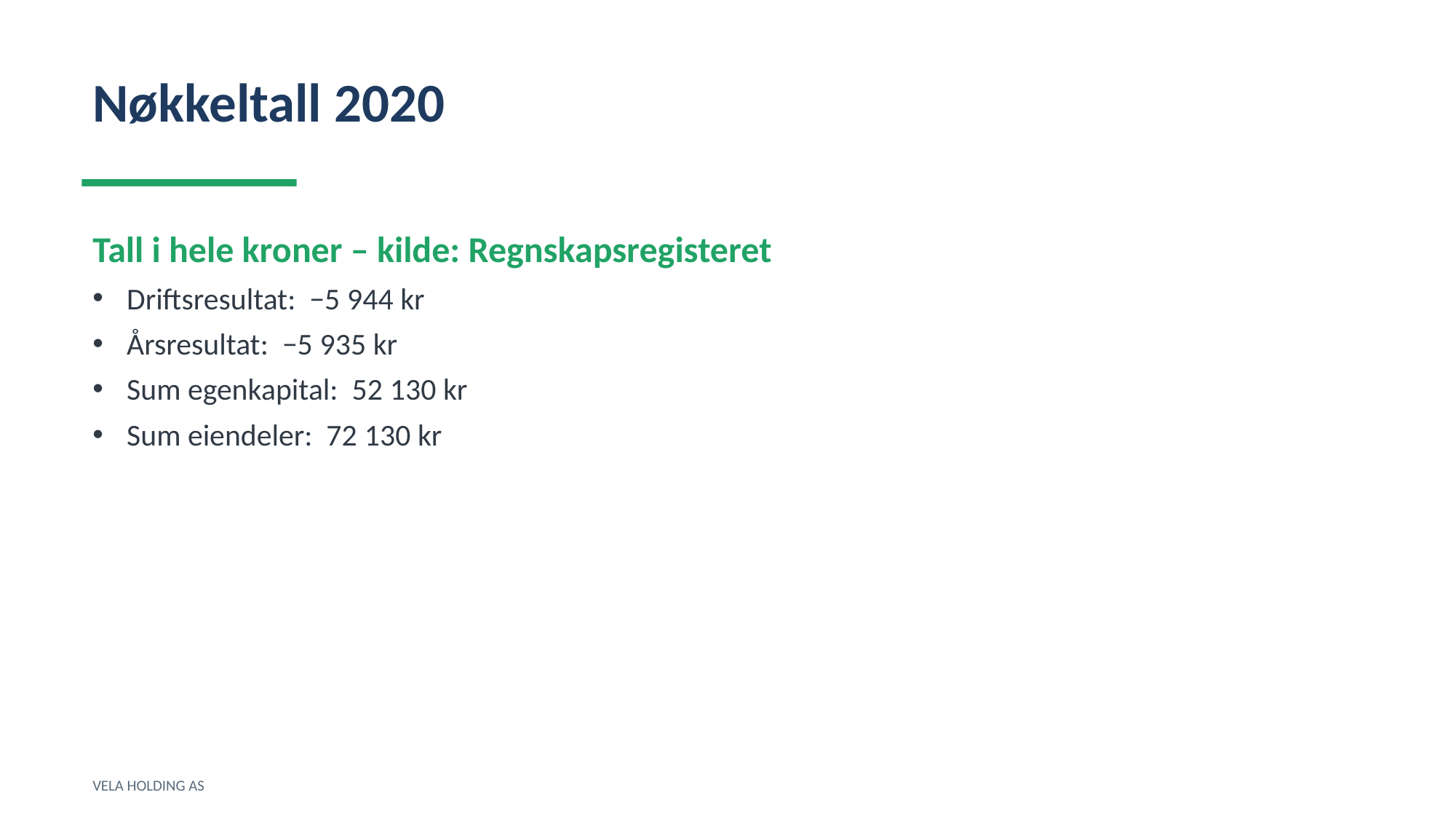

Nøkkeltall 2020

Tall i hele kroner – kilde: Regnskapsregisteret
Driftsresultat:  −5 944 kr
Årsresultat:  −5 935 kr
Sum egenkapital:  52 130 kr
Sum eiendeler:  72 130 kr
VELA HOLDING AS